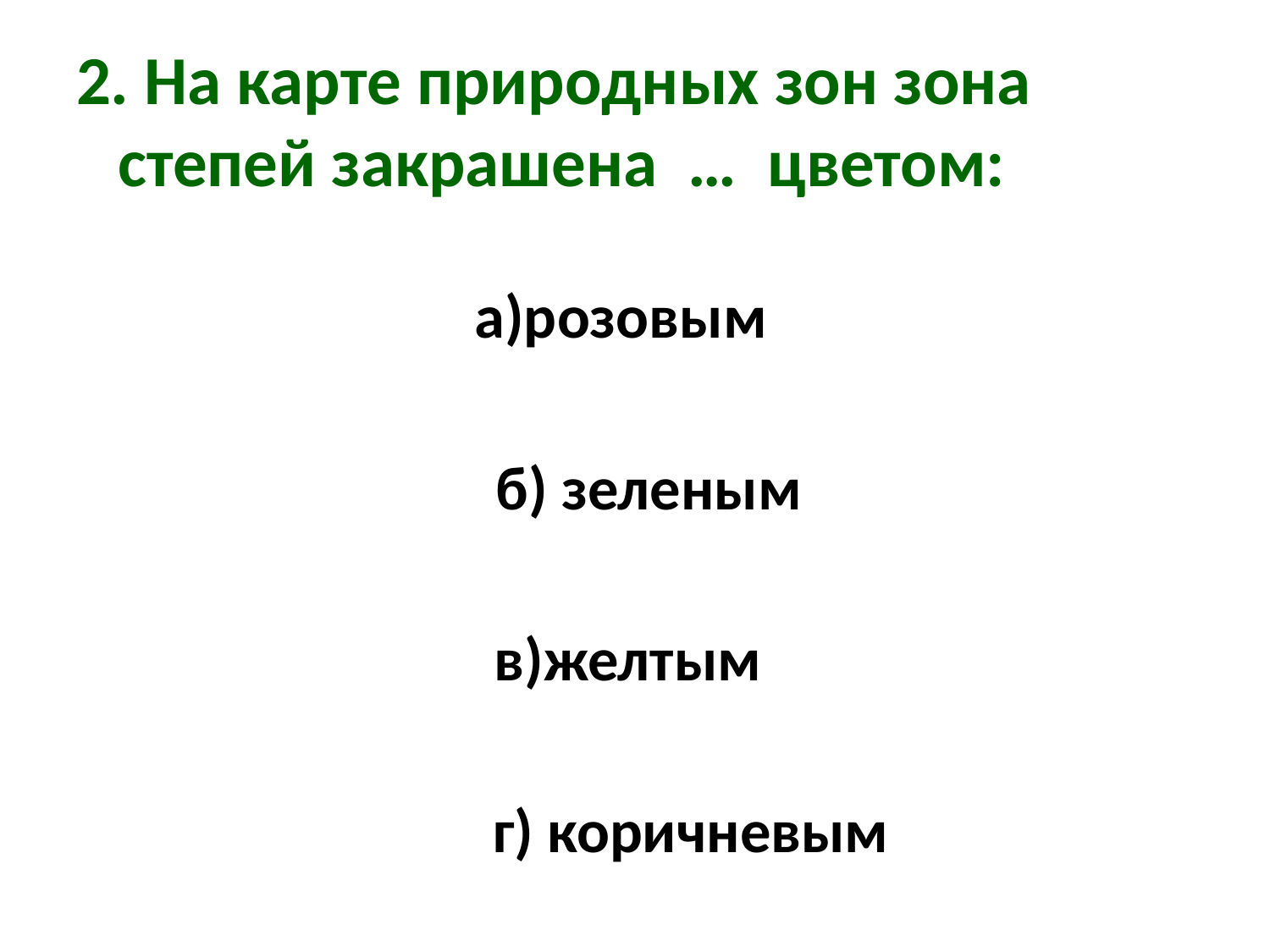

2. На карте природных зон зона степей закрашена  …  цветом:

 а)розовым

  б) зеленым

в)желтым

         г) коричневым